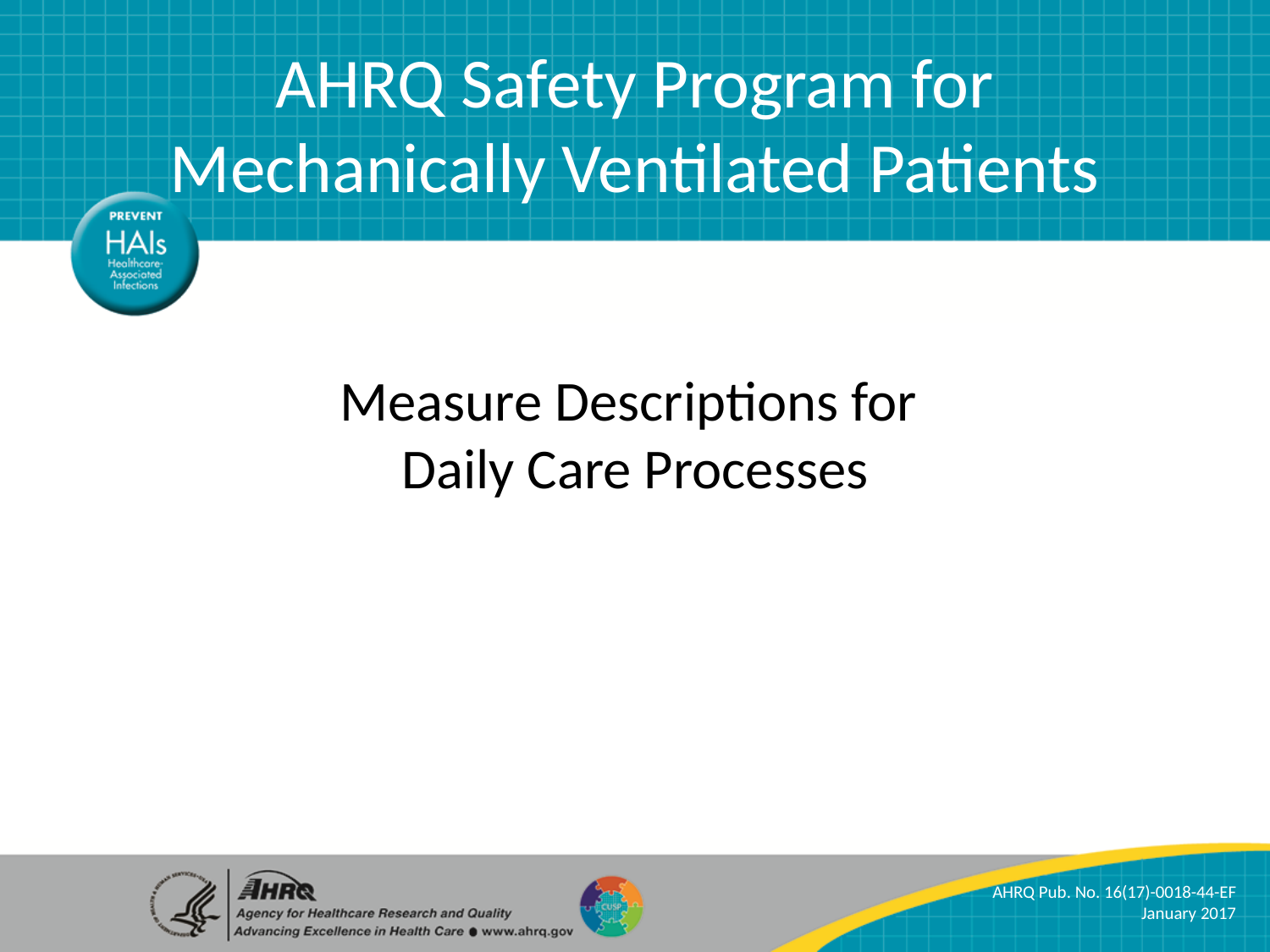

AHRQ Safety Program for Mechanically Ventilated Patients
# Measure Descriptions for Daily Care Processes
AHRQ Pub. No. 16(17)-0018-44-EF
January 2017